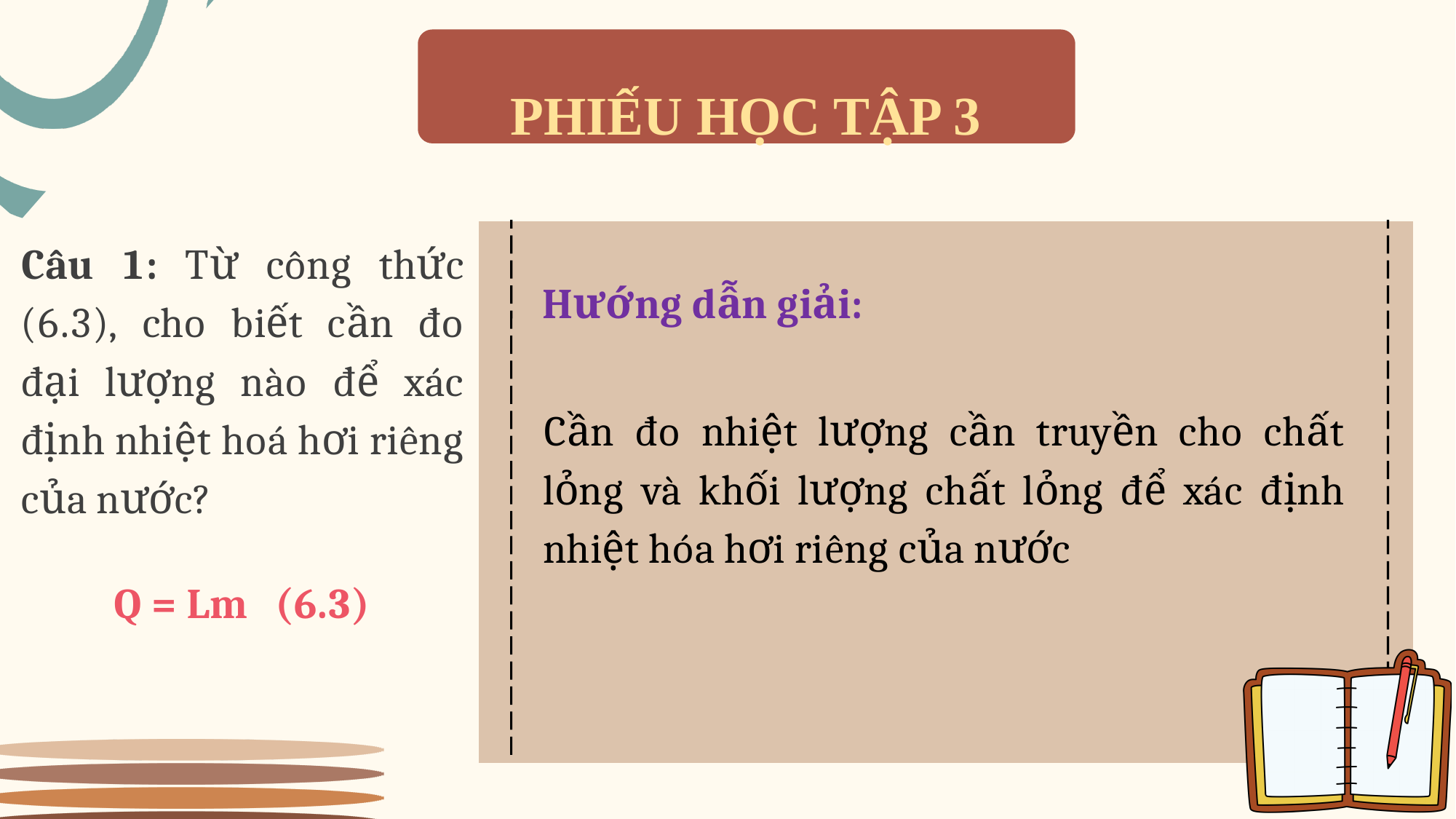

PHIẾU HỌC TẬP 3

Câu 1: Từ công thức (6.3), cho biết cần đo đại lượng nào để xác định nhiệt hoá hơi riêng của nước?
Hướng dẫn giải:
Cần đo nhiệt lượng cần truyền cho chất lỏng và khối lượng chất lỏng để xác định nhiệt hóa hơi riêng của nước

Q = Lm   (6.3)